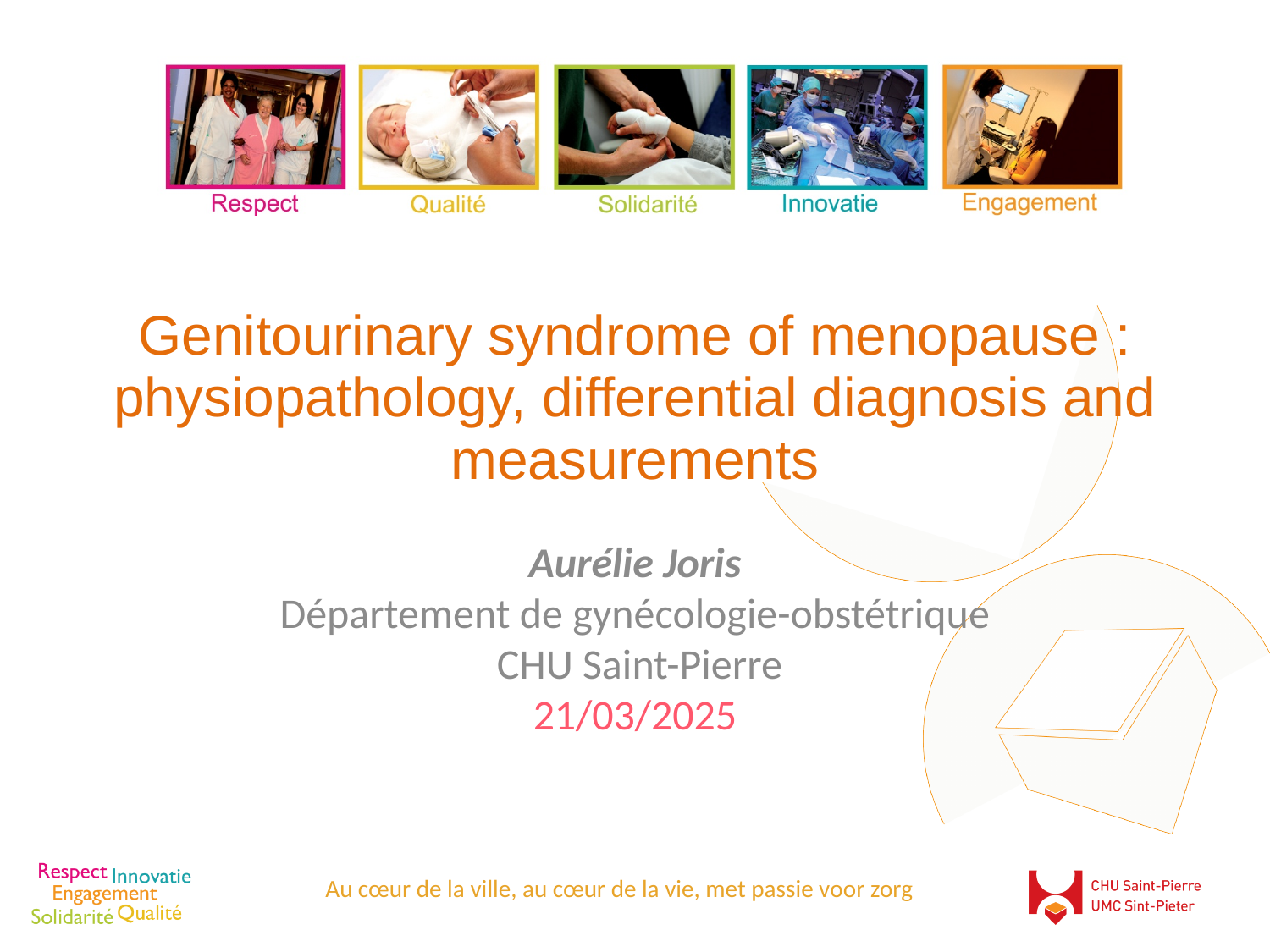

# Genitourinary syndrome of menopause : physiopathology, differential diagnosis and measurements
Aurélie Joris
Département de gynécologie-obstétrique
 CHU Saint-Pierre
21/03/2025